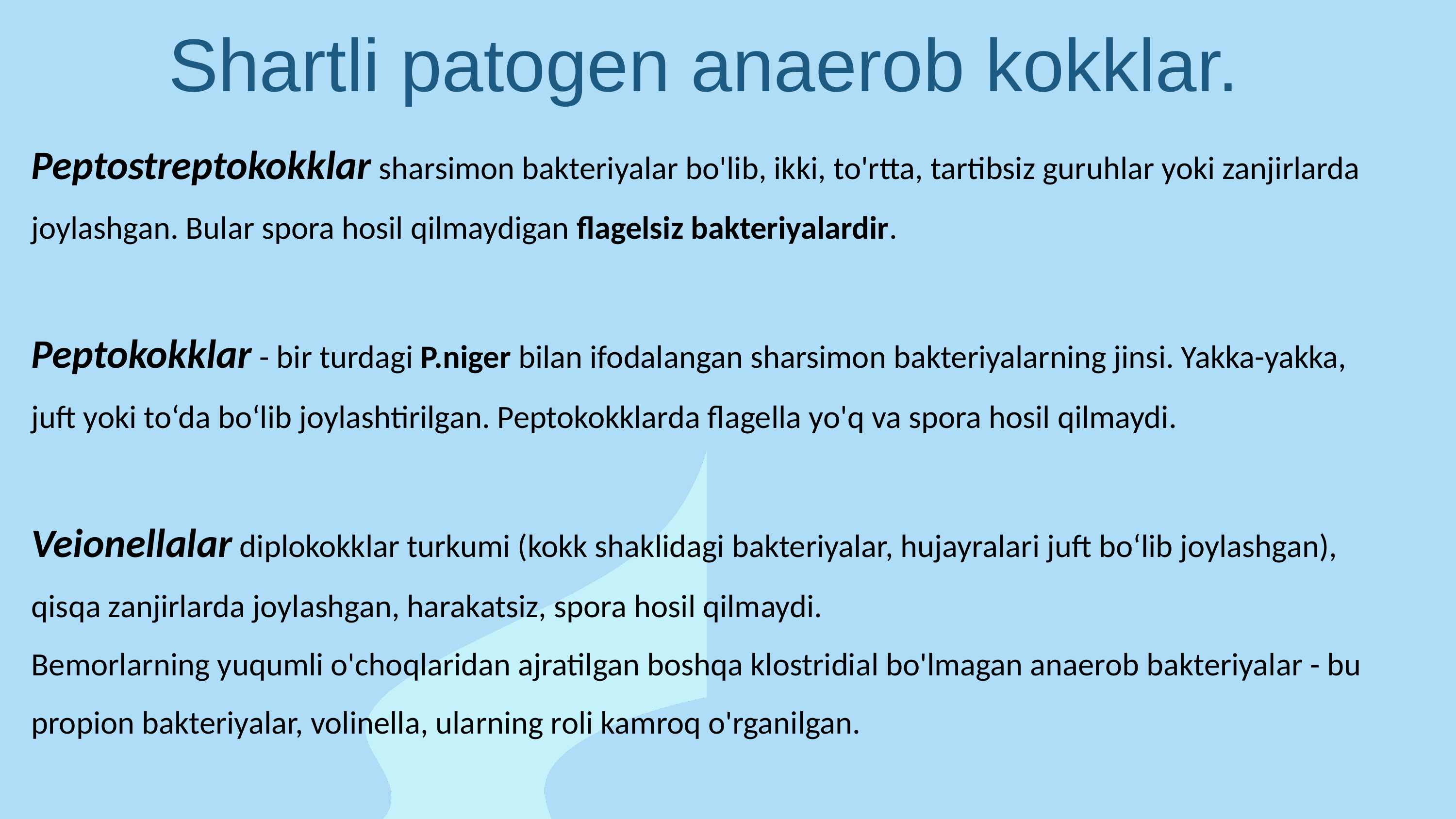

Shartli patogen anaerob kokklar.
Peptostreptokokklar sharsimon bakteriyalar bo'lib, ikki, to'rtta, tartibsiz guruhlar yoki zanjirlarda joylashgan. Bular spora hosil qilmaydigan flagelsiz bakteriyalardir.

Peptokokklar - bir turdagi P.niger bilan ifodalangan sharsimon bakteriyalarning jinsi. Yakka-yakka, juft yoki to‘da bo‘lib joylashtirilgan. Peptokokklarda flagella yo'q va spora hosil qilmaydi.

Veionellalar diplokokklar turkumi (kokk shaklidagi bakteriyalar, hujayralari juft boʻlib joylashgan), qisqa zanjirlarda joylashgan, harakatsiz, spora hosil qilmaydi.
Bemorlarning yuqumli o'choqlaridan ajratilgan boshqa klostridial bo'lmagan anaerob bakteriyalar - bu propion bakteriyalar, volinella, ularning roli kamroq o'rganilgan.